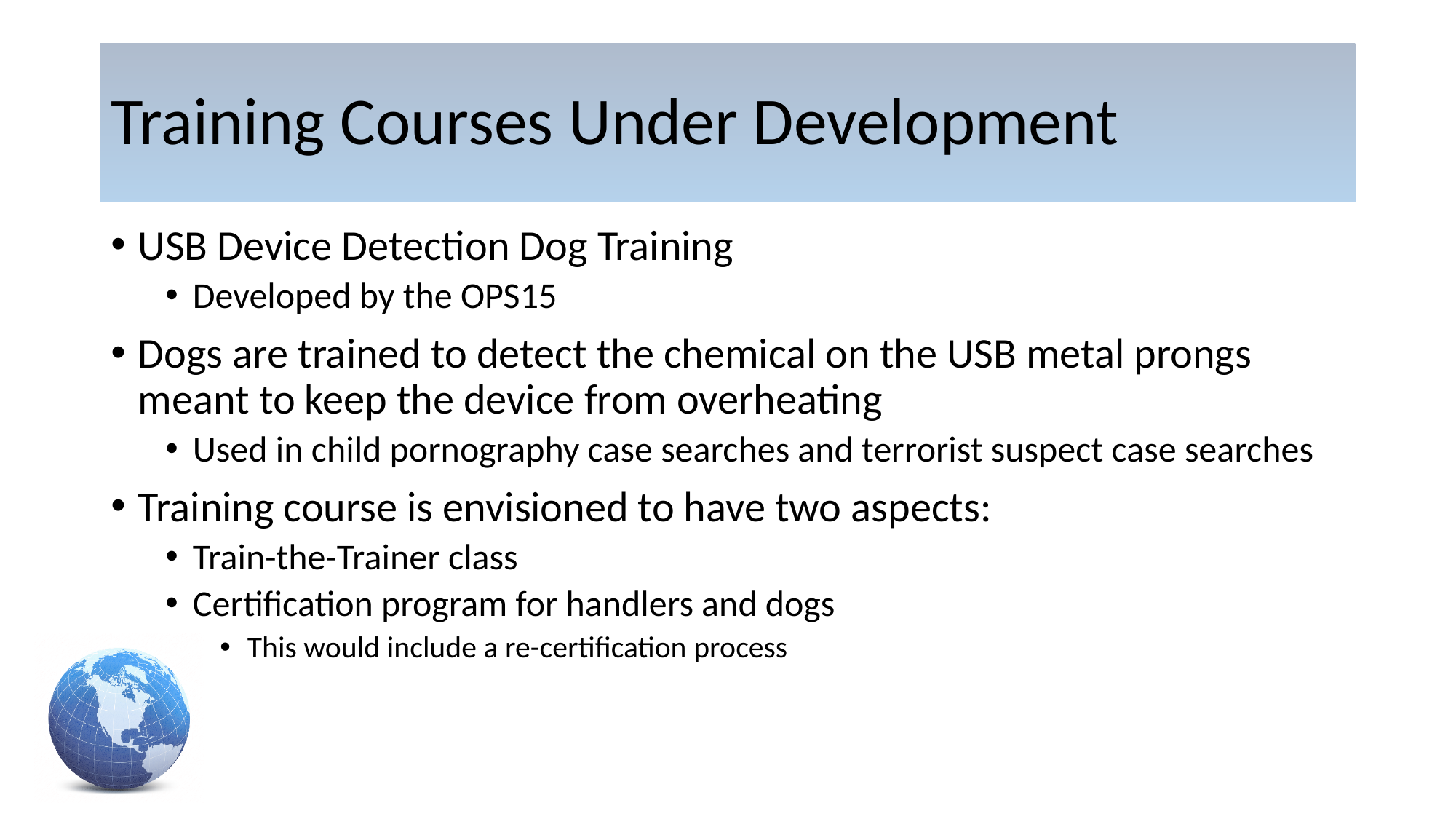

# Training Courses Under Development
USB Device Detection Dog Training
Developed by the OPS15
Dogs are trained to detect the chemical on the USB metal prongs meant to keep the device from overheating
Used in child pornography case searches and terrorist suspect case searches
Training course is envisioned to have two aspects:
Train-the-Trainer class
Certification program for handlers and dogs
This would include a re-certification process